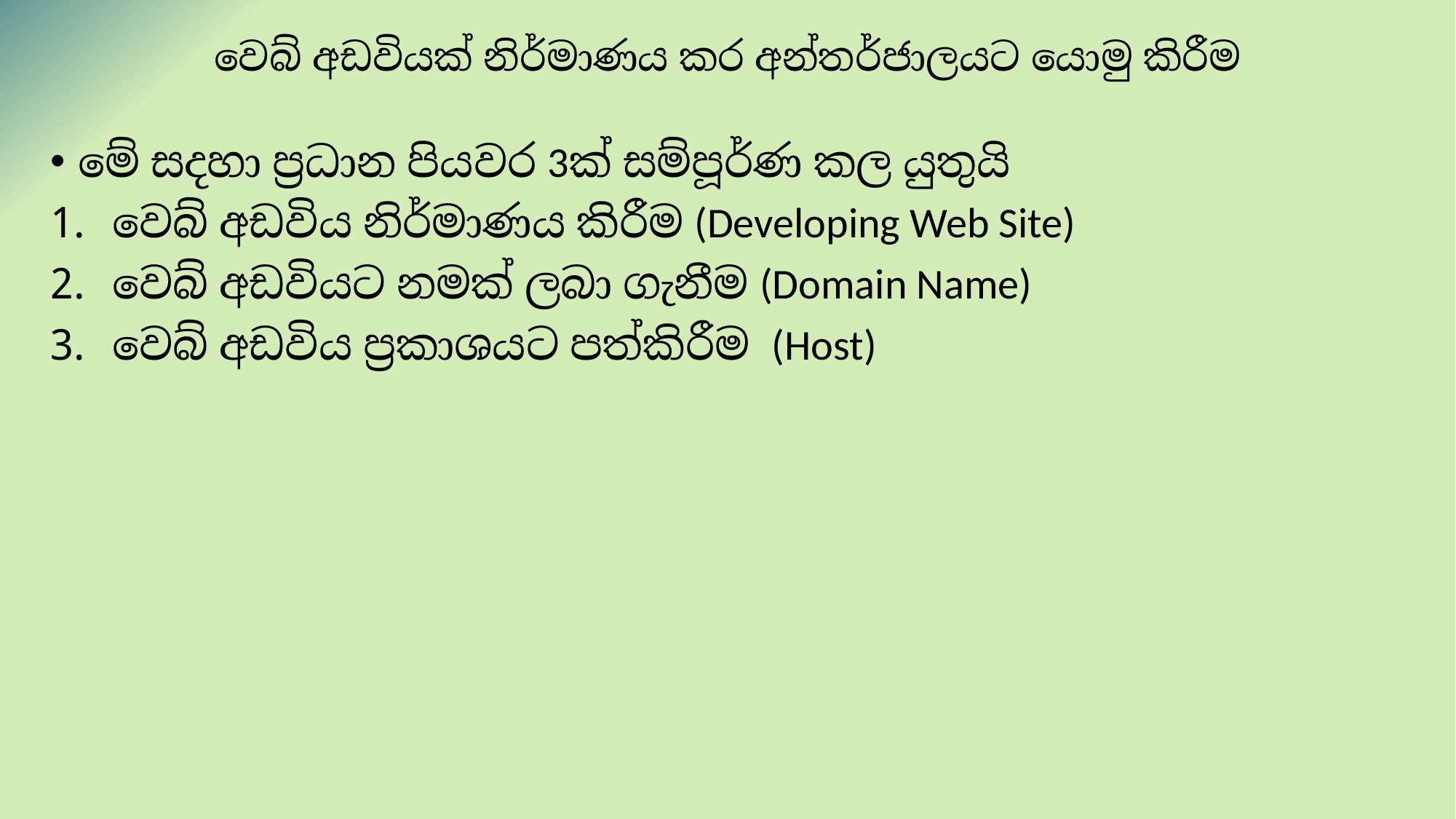

# වෙබ් අඩවියක් නිර්මාණය කර අන්තර්ජාලයට යොමු කිරීම
මේ සදහා ප්‍රධාන පියවර 3ක් සම්පූර්ණ කල යුතුයි
වෙබ් අඩවිය නිර්මාණය කිරීම (Developing Web Site)
වෙබ් අඩවියට නමක් ලබා ගැනීම (Domain Name)
වෙබ් අඩවිය ප්‍රකාශයට පත්කිරීම  (Host)